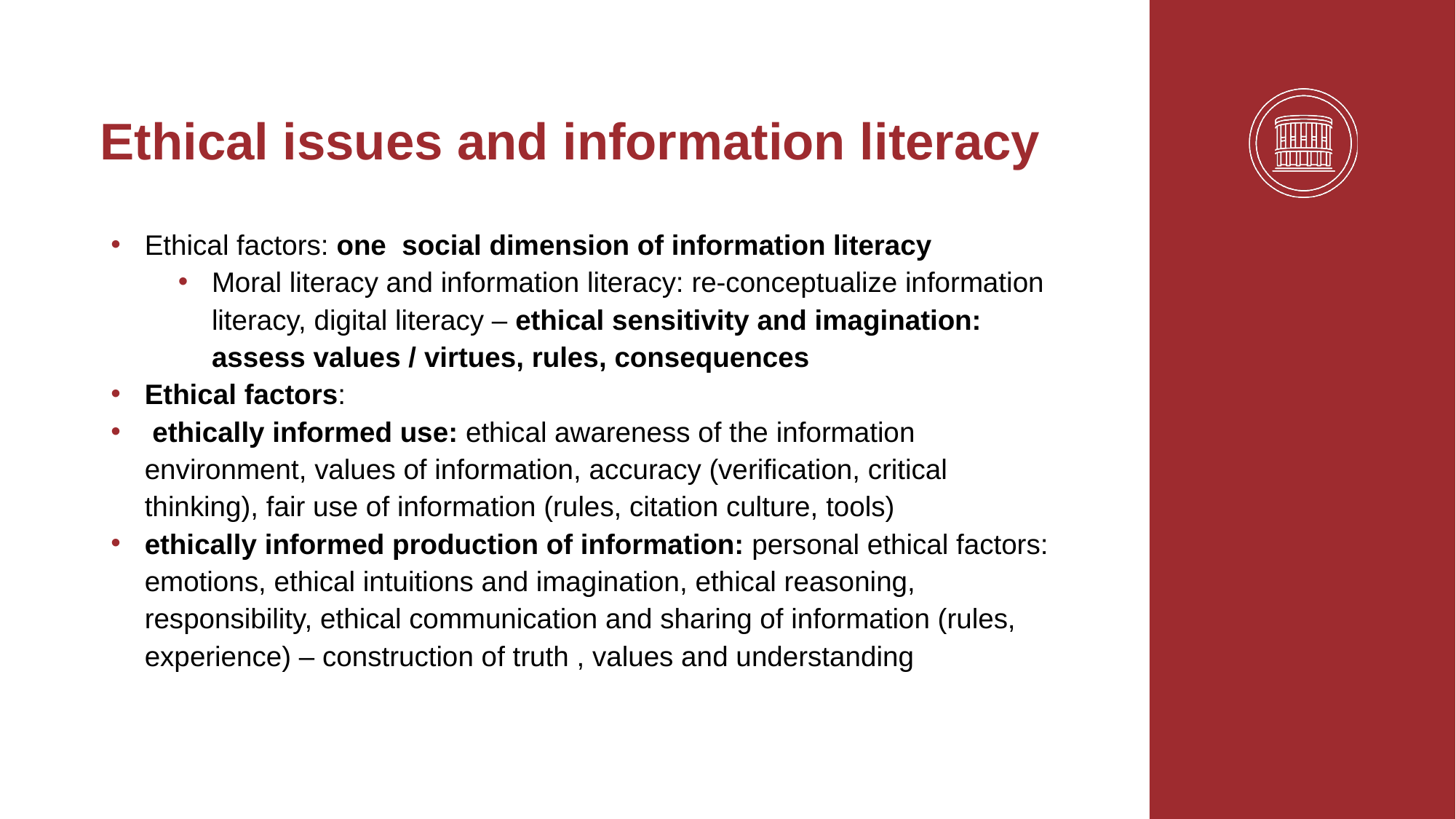

# Ethical issues and information literacy
Ethical factors: one  social dimension of information literacy
Moral literacy and information literacy: re-conceptualize information literacy, digital literacy – ethical sensitivity and imagination: assess values / virtues, rules, consequences
Ethical factors:
 ethically informed use: ethical awareness of the information environment, values of information, accuracy (verification, critical thinking), fair use of information (rules, citation culture, tools)
ethically informed production of information: personal ethical factors: emotions, ethical intuitions and imagination, ethical reasoning, responsibility, ethical communication and sharing of information (rules, experience) – construction of truth , values and understanding